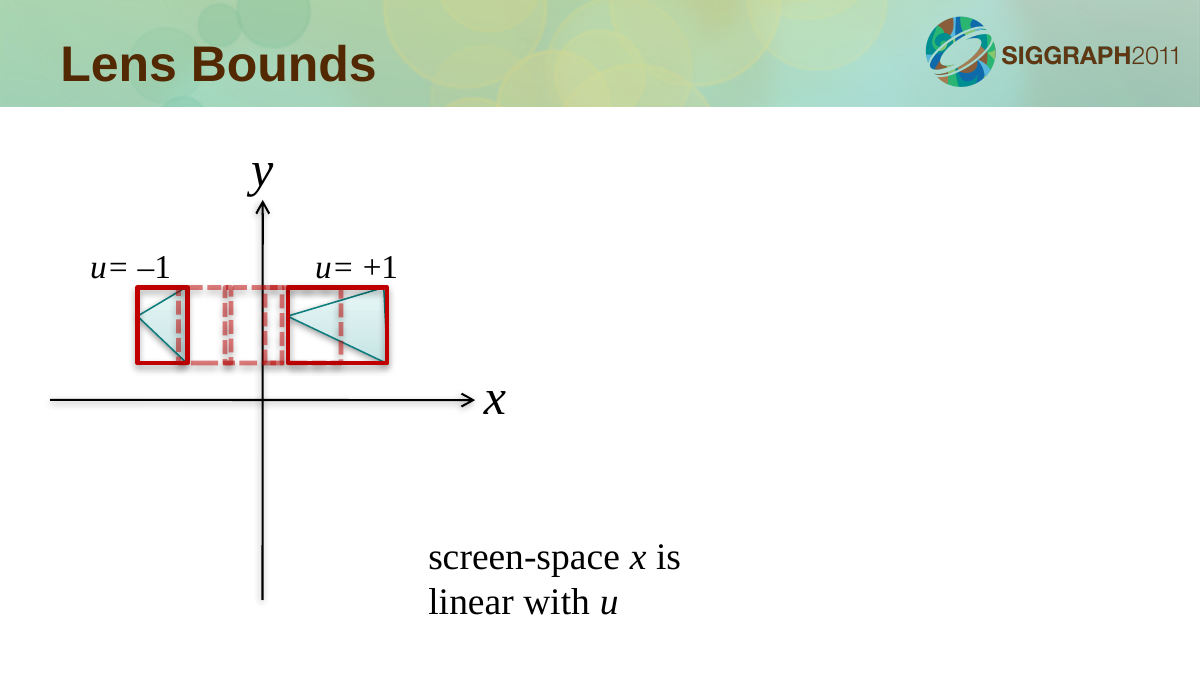

Lens Bounds
y
u= –1
u= +1

x
screen-space x is
linear with u